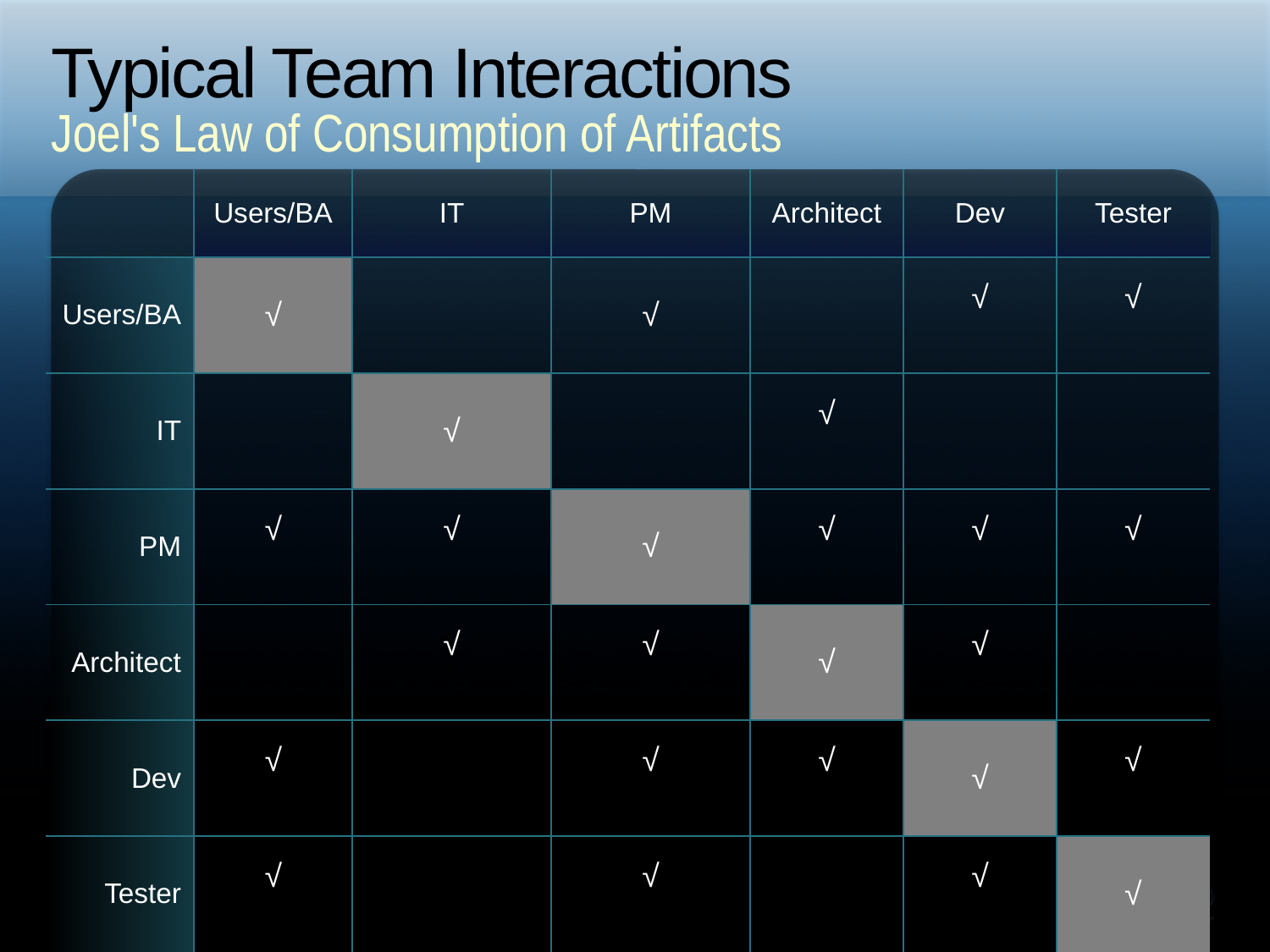

# Typical Team Interactions
Joel's Law of Consumption of Artifacts
|  | Users/BA | IT | PM | Architect | Dev | Tester |
| --- | --- | --- | --- | --- | --- | --- |
| Users/BA | √ |  | √ |  | √ | √ |
| IT |  | √ |  | √ |  |  |
| PM | √ | √ | √ | √ | √ | √ |
| Architect |  | √ | √ | √ | √ |  |
| Dev | √ |  | √ | √ | √ | √ |
| Tester | √ |  | √ |  | √ | √ |